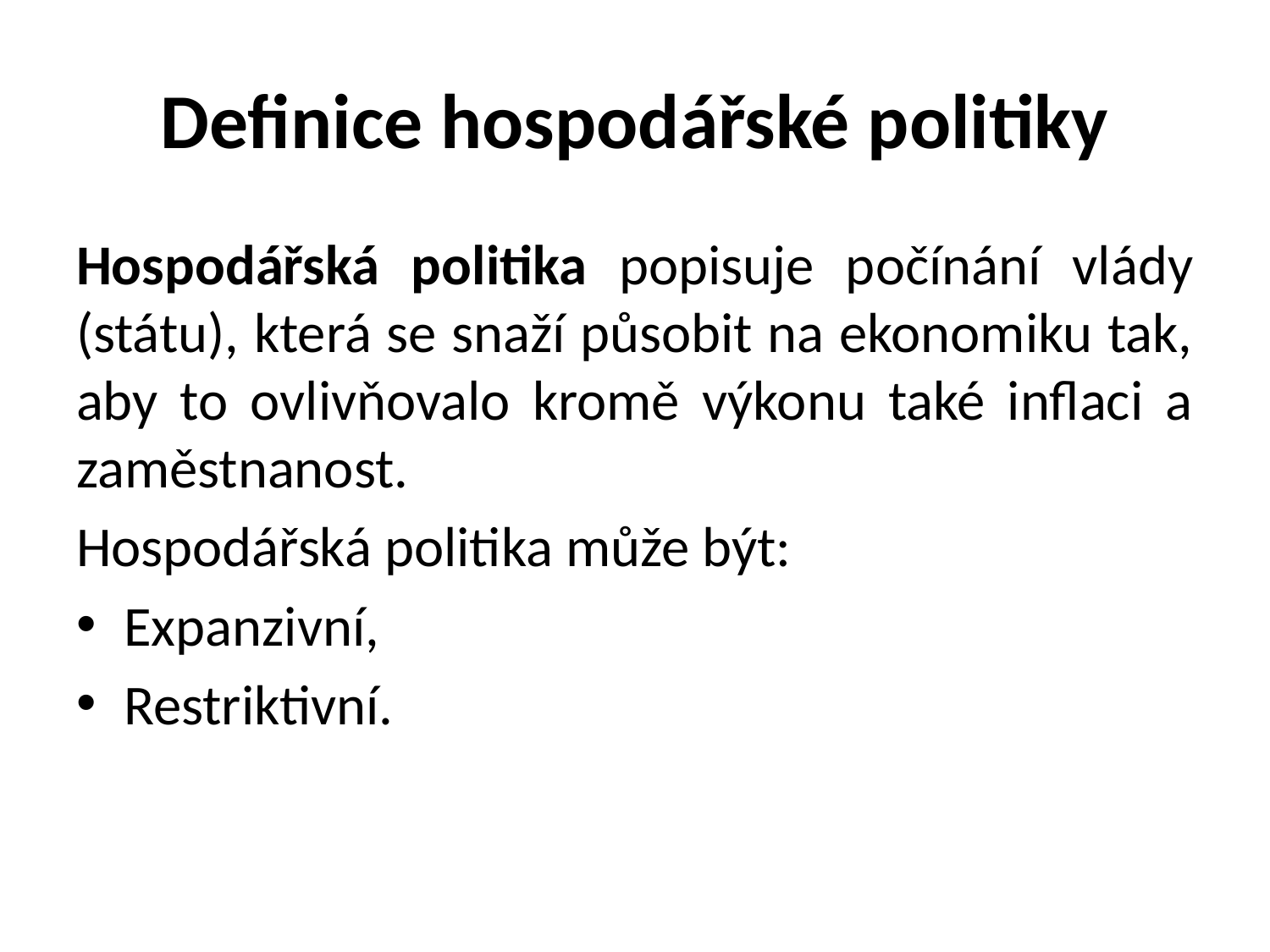

# Definice hospodářské politiky
Hospodářská politika popisuje počínání vlády (státu), která se snaží působit na ekonomiku tak, aby to ovlivňovalo kromě výkonu také inflaci a zaměstnanost.
Hospodářská politika může být:
Expanzivní,
Restriktivní.